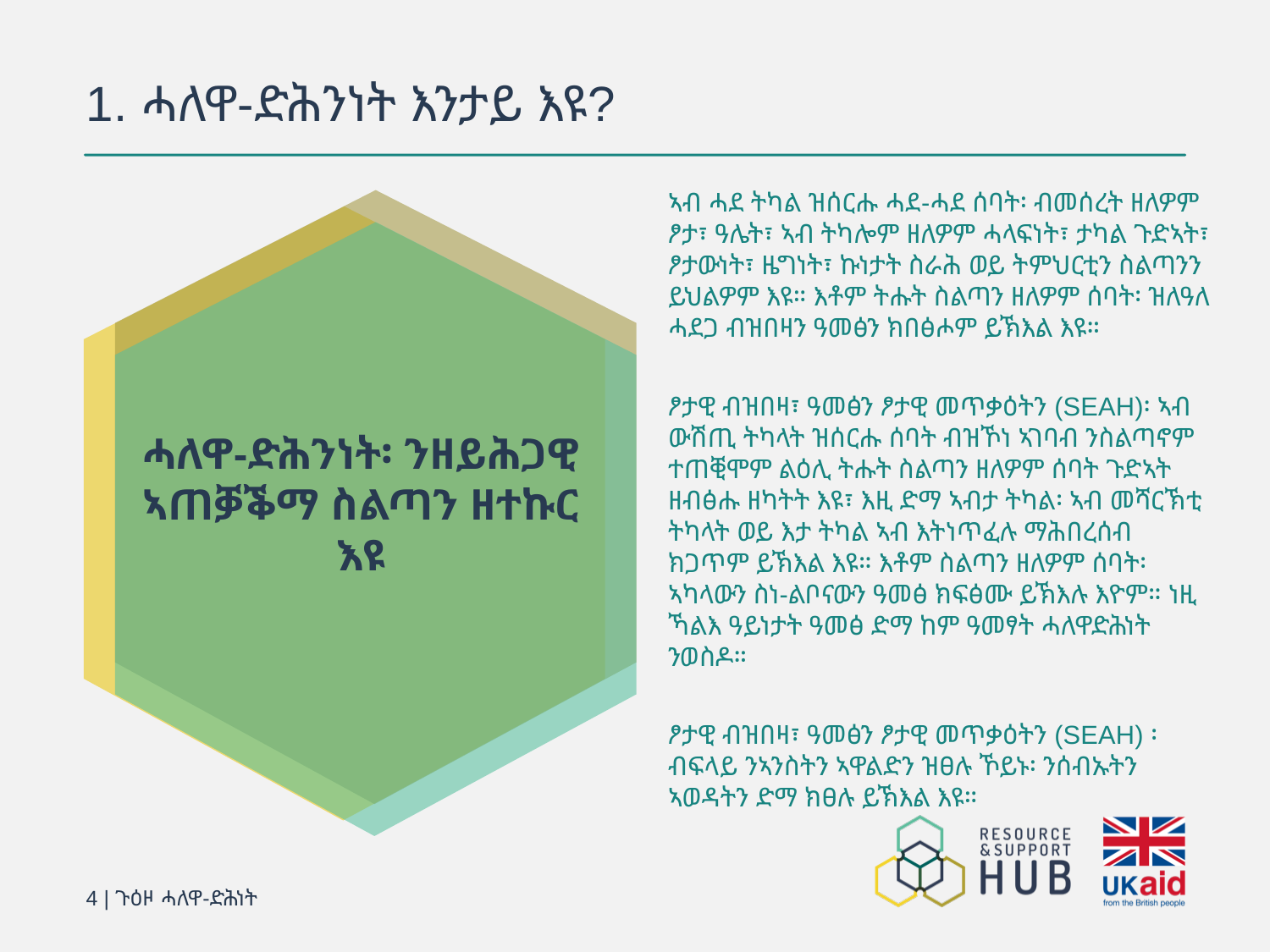

# 1. ሓለዋ-ድሕንነት እንታይ እዩ?
ኣብ ሓደ ትካል ዝሰርሑ ሓደ-ሓደ ሰባት፡ ብመሰረት ዘለዎም ፆታ፣ ዓሌት፣ ኣብ ትካሎም ዘለዎም ሓላፍነት፣ ታካል ጉድኣት፣ ፆታውነት፣ ዜግነት፣ ኩነታት ስራሕ ወይ ትምህርቲን ስልጣንን ይህልዎም እዩ። እቶም ትሑት ስልጣን ዘለዎም ሰባት፡ ዝለዓለ ሓደጋ ብዝበዛን ዓመፅን ክበፅሖም ይኽእል እዩ።

ፆታዊ ብዝበዛ፣ ዓመፅን ፆታዊ መጥቃዕትን (SEAH)፡ ኣብ ውሽጢ ትካላት ዝሰርሑ ሰባት ብዝኾነ ኣገባብ ንስልጣኖም ተጠቒሞም ልዕሊ ትሑት ስልጣን ዘለዎም ሰባት ጉድኣት ዘብፅሑ ዘካትት እዩ፣ እዚ ድማ ኣብታ ትካል፡ ኣብ መሻርኽቲ ትካላት ወይ እታ ትካል ኣብ እትነጥፈሉ ማሕበረሰብ ክጋጥም ይኽእል እዩ። እቶም ስልጣን ዘለዎም ሰባት፡ ኣካላውን ስነ-ልቦናውን ዓመፅ ክፍፅሙ ይኽእሉ እዮም። ነዚ ኻልእ ዓይነታት ዓመፅ ድማ ከም ዓመፃት ሓለዋድሕነት ንወስዶ።

ፆታዊ ብዝበዛ፣ ዓመፅን ፆታዊ መጥቃዕትን (SEAH) ፡ ብፍላይ ንኣንስትን ኣዋልድን ዝፀሉ ኾይኑ፡ ንሰብኡትን ኣወዳትን ድማ ክፀሉ ይኽእል እዩ።
ሓለዋ-ድሕንነት፡ ንዘይሕጋዊ ኣጠቓቕማ ስልጣን ዘተኩር እዩ

4 | ጉዕዞ ሓለዋ-ድሕነት